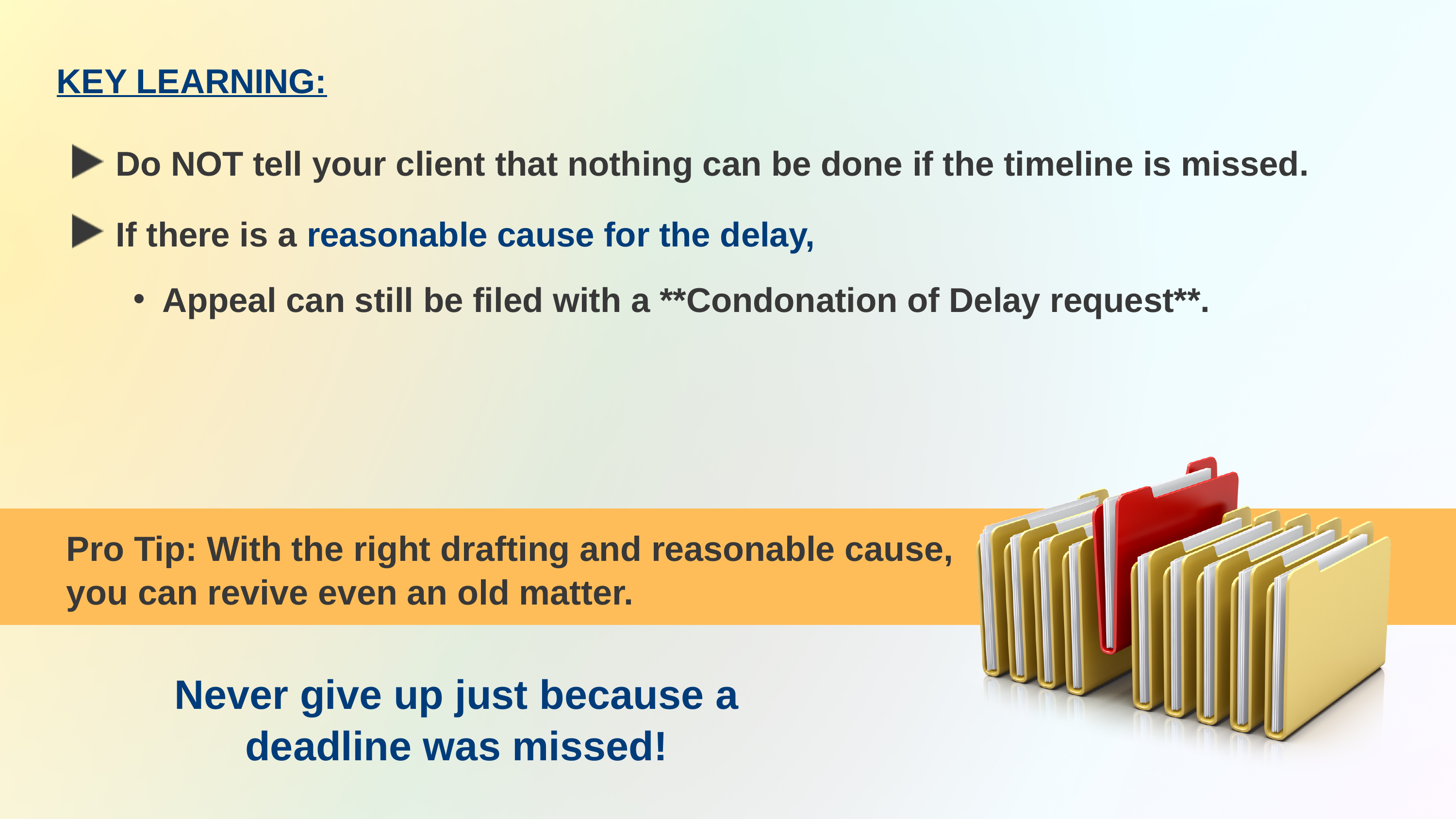

KEY LEARNING:
Do NOT tell your client that nothing can be done if the timeline is missed.

If there is a reasonable cause for the delay,

Appeal can still be filed with a **Condonation of Delay request**.

Pro Tip: With the right drafting and reasonable cause, you can revive even an old matter.
Never give up just because a deadline was missed!